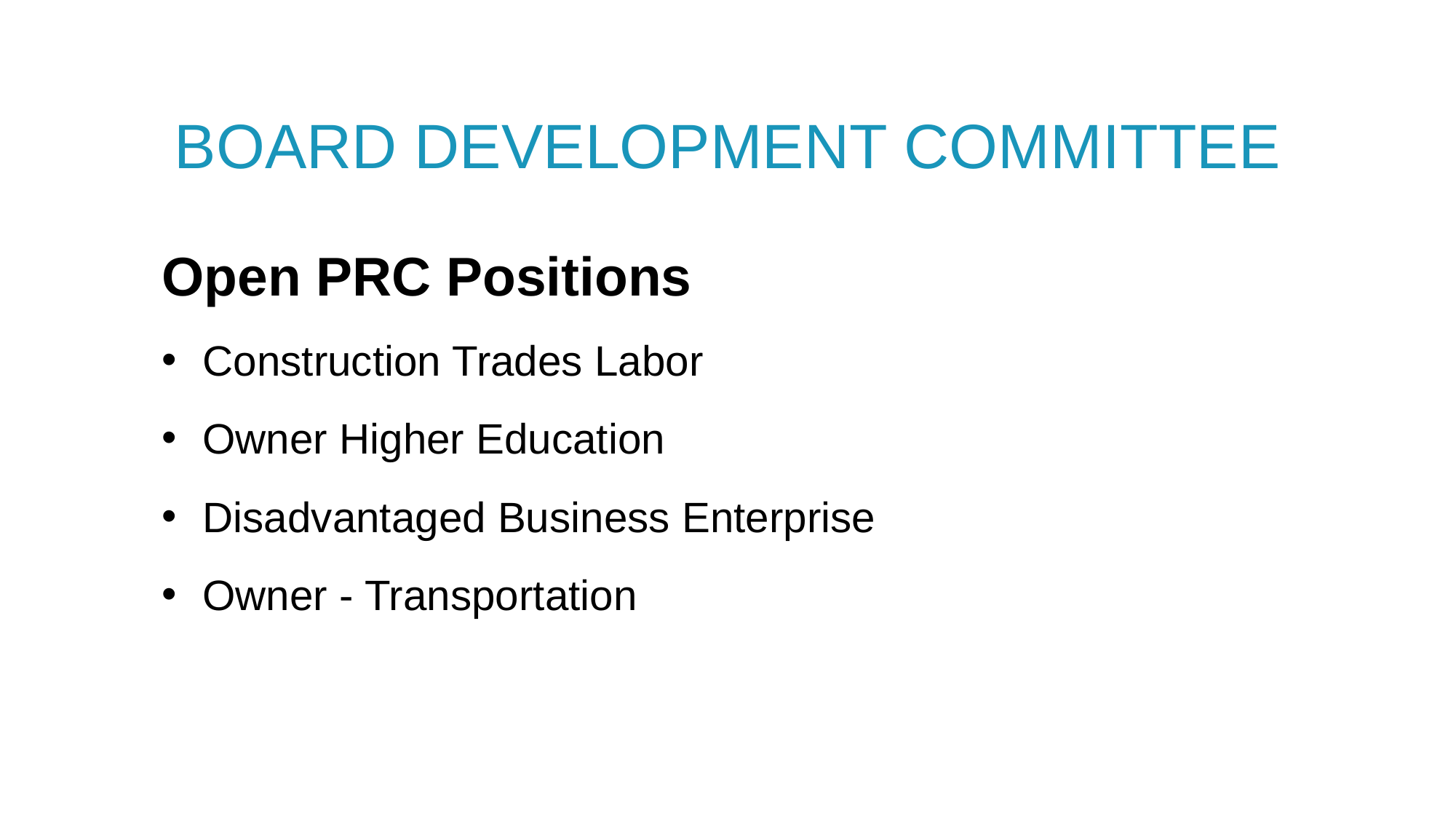

# Board Development Committee
Open PRC Positions
Construction Trades Labor
Owner Higher Education
Disadvantaged Business Enterprise
Owner - Transportation